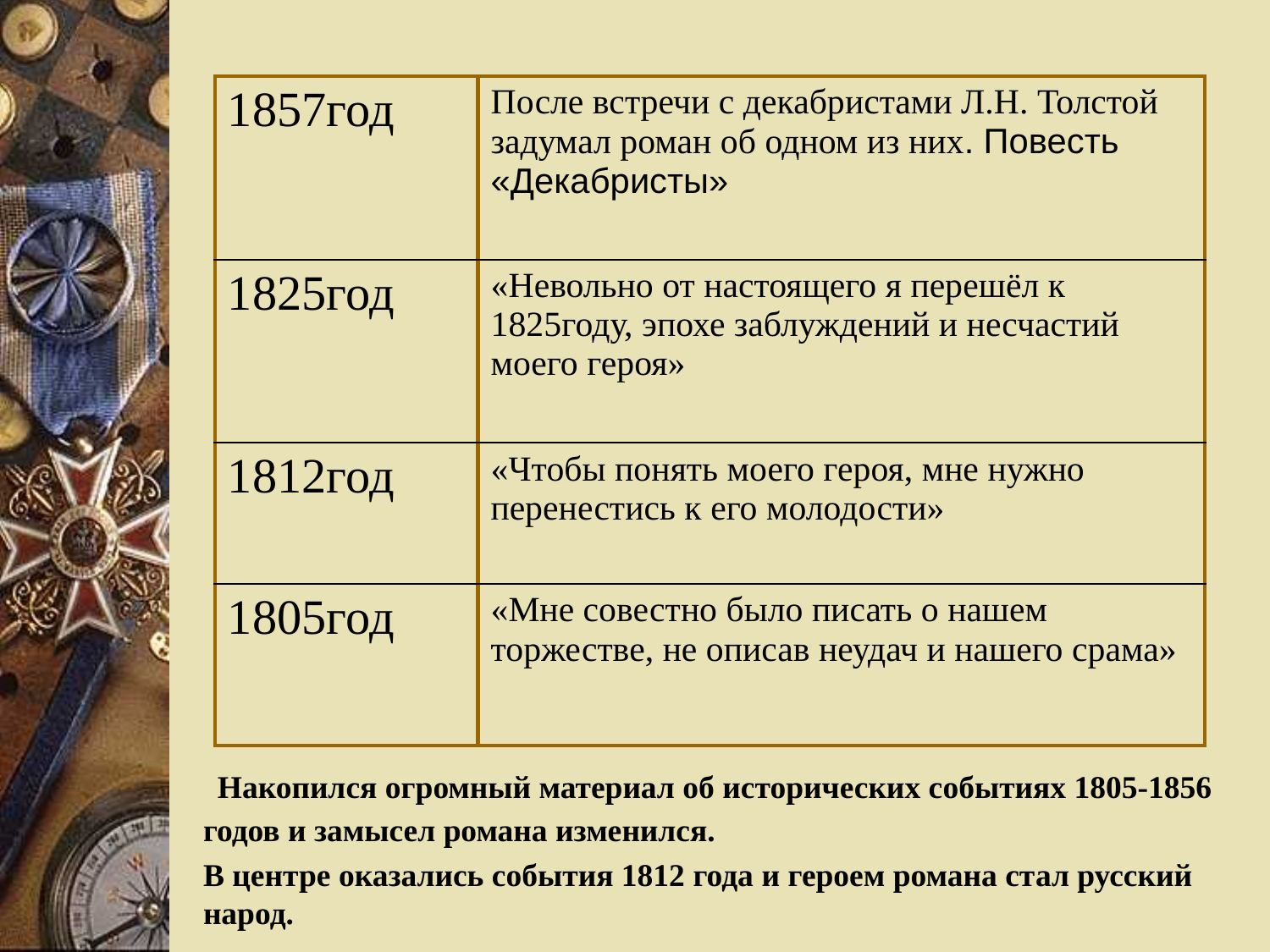

| 1857год | После встречи с декабристами Л.Н. Толстой задумал роман об одном из них. Повесть «Декабристы» |
| --- | --- |
| 1825год | «Невольно от настоящего я перешёл к 1825году, эпохе заблуждений и несчастий моего героя» |
| 1812год | «Чтобы понять моего героя, мне нужно перенестись к его молодости» |
| 1805год | «Мне совестно было писать о нашем торжестве, не описав неудач и нашего срама» |
 Накопился огромный материал об исторических событиях 1805-1856 годов и замысел романа изменился.
В центре оказались события 1812 года и героем романа стал русский народ.